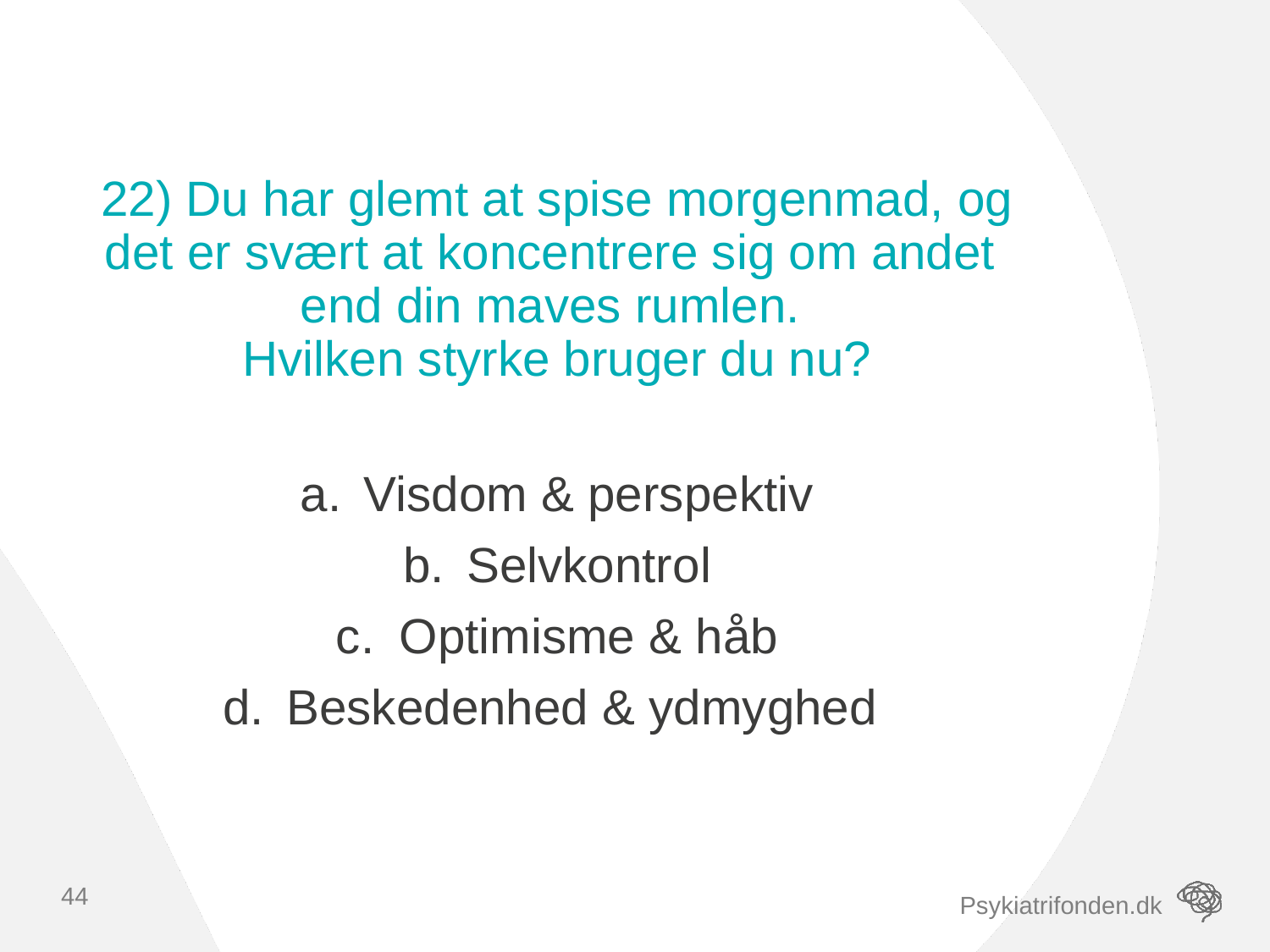

# 22) Du har glemt at spise morgenmad, og det er svært at koncentrere sig om andet end din maves rumlen. Hvilken styrke bruger du nu?
Visdom & perspektiv
Selvkontrol
Optimisme & håb
Beskedenhed & ydmyghed